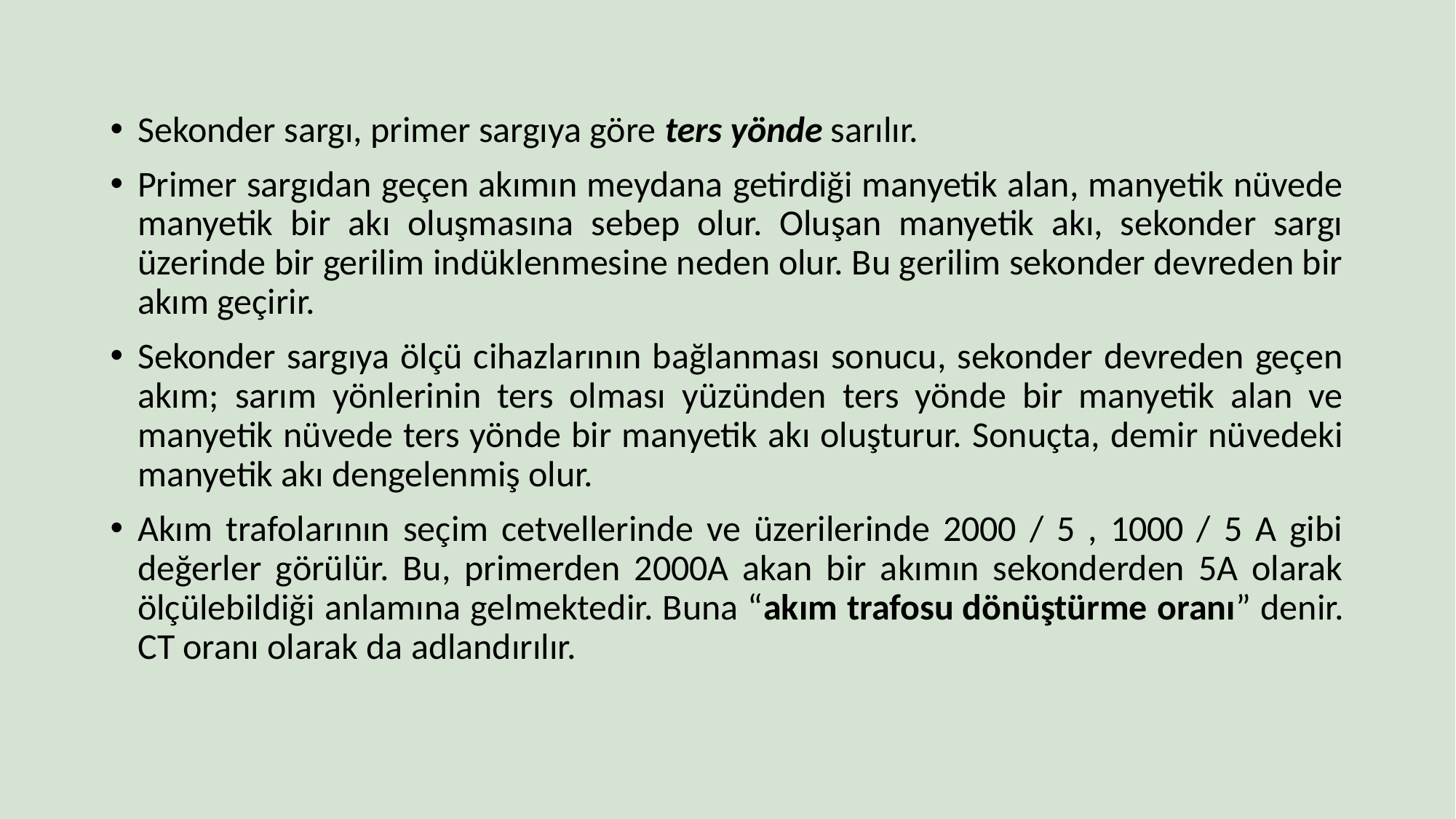

Sekonder sargı, primer sargıya göre ters yönde sarılır.
Primer sargıdan geçen akımın meydana getirdiği manyetik alan, manyetik nüvede manyetik bir akı oluşmasına sebep olur. Oluşan manyetik akı, sekonder sargı üzerinde bir gerilim indüklenmesine neden olur. Bu gerilim sekonder devreden bir akım geçirir.
Sekonder sargıya ölçü cihazlarının bağlanması sonucu, sekonder devreden geçen akım; sarım yönlerinin ters olması yüzünden ters yönde bir manyetik alan ve manyetik nüvede ters yönde bir manyetik akı oluşturur. Sonuçta, demir nüvedeki manyetik akı dengelenmiş olur.
Akım trafolarının seçim cetvellerinde ve üzerilerinde 2000 / 5 , 1000 / 5 A gibi değerler görülür. Bu, primerden 2000A akan bir akımın sekonderden 5A olarak ölçülebildiği anlamına gelmektedir. Buna “akım trafosu dönüştürme oranı” denir. CT oranı olarak da adlandırılır.